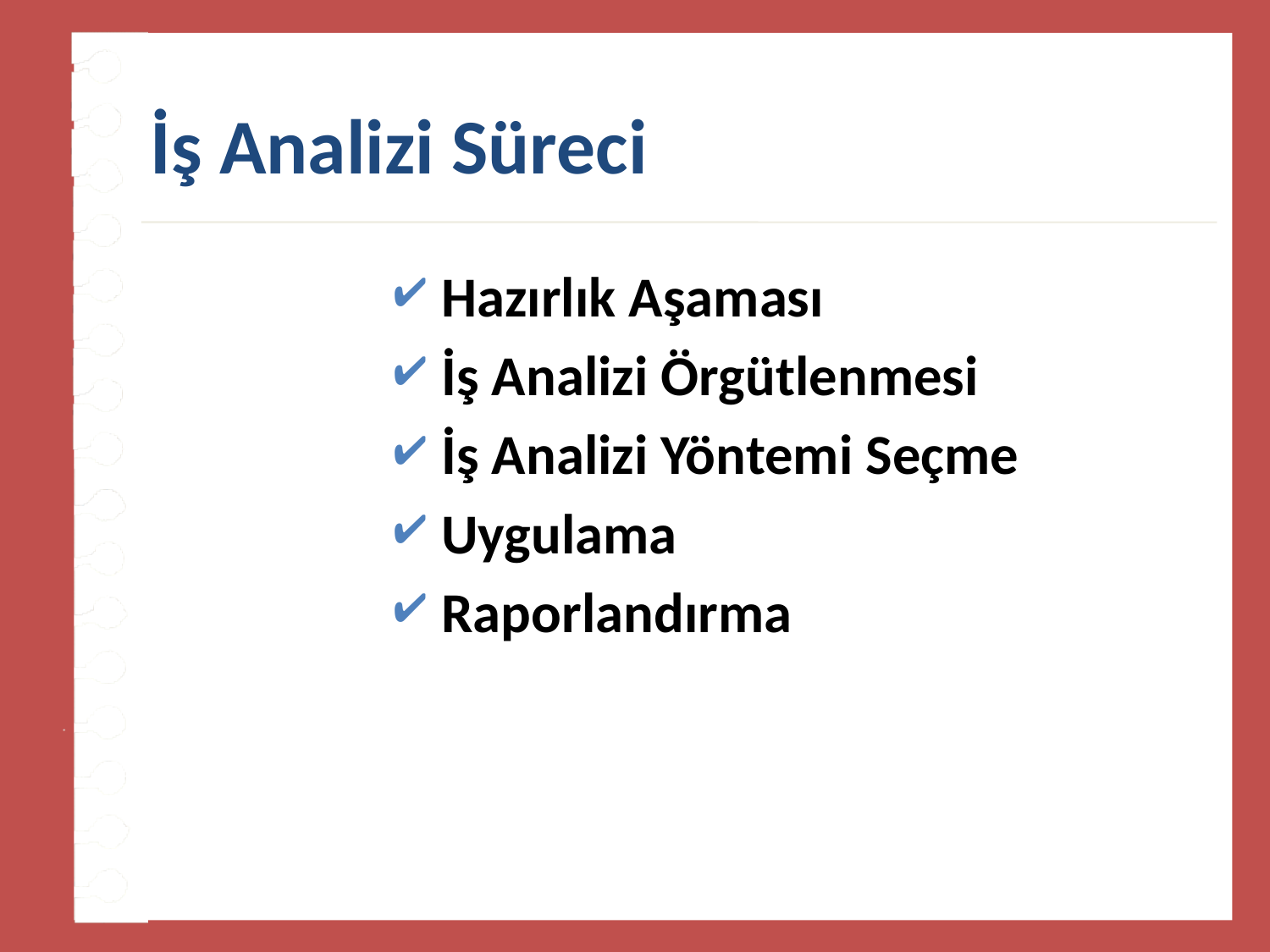

# İş Analizi Süreci
Hazırlık Aşaması
İş Analizi Örgütlenmesi
İş Analizi Yöntemi Seçme
Uygulama
Raporlandırma